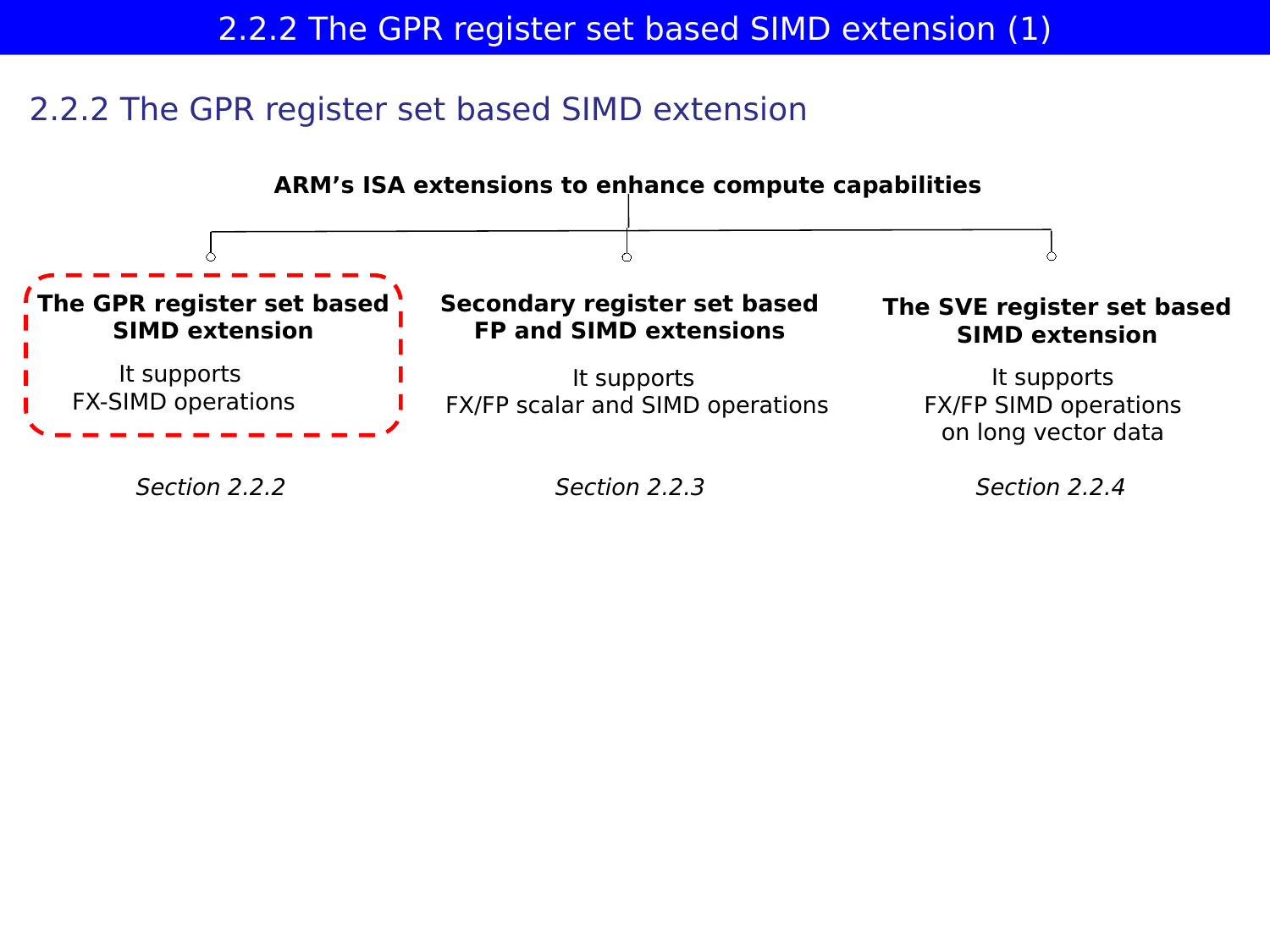

# 2.2.2 The GPR register set based SIMD extension (1)
2.2.2 The GPR register set based SIMD extension
ARM’s ISA extensions to enhance compute capabilities

Secondary register set based
FP and SIMD extensions
The GPR register set based
SIMD extension

The SVE register set based
SIMD extension
It supports
 FX-SIMD operations
It supports
FX/FP SIMD operations
on long vector data
It supports
 FX/FP scalar and SIMD operations
Section 2.2.3
Section 2.2.2
Section 2.2.4